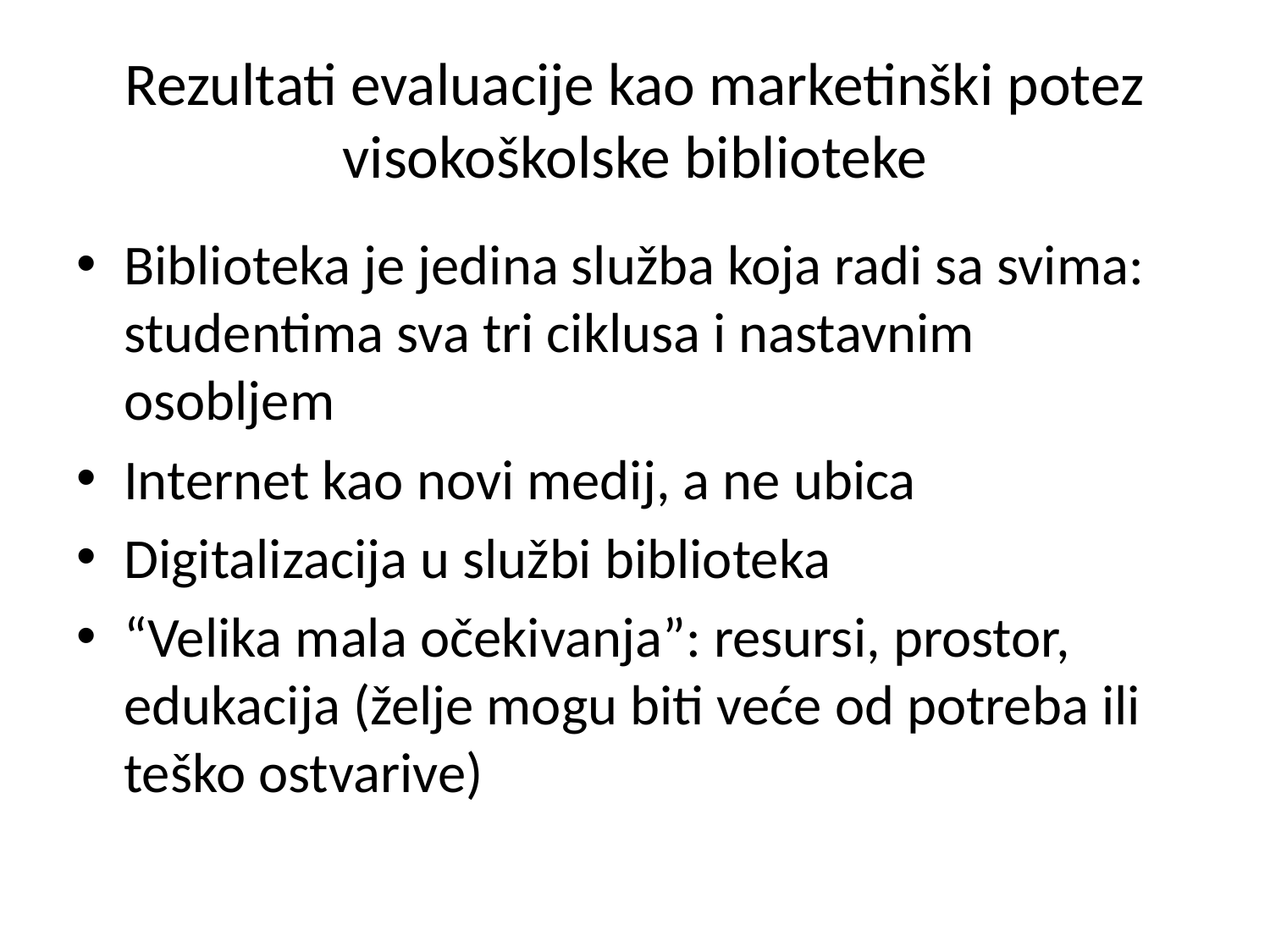

# Rezultati evaluacije kao marketinški potez visokoškolske biblioteke
Biblioteka je jedina služba koja radi sa svima: studentima sva tri ciklusa i nastavnim osobljem
Internet kao novi medij, a ne ubica
Digitalizacija u službi biblioteka
“Velika mala očekivanja”: resursi, prostor, edukacija (želje mogu biti veće od potreba ili teško ostvarive)